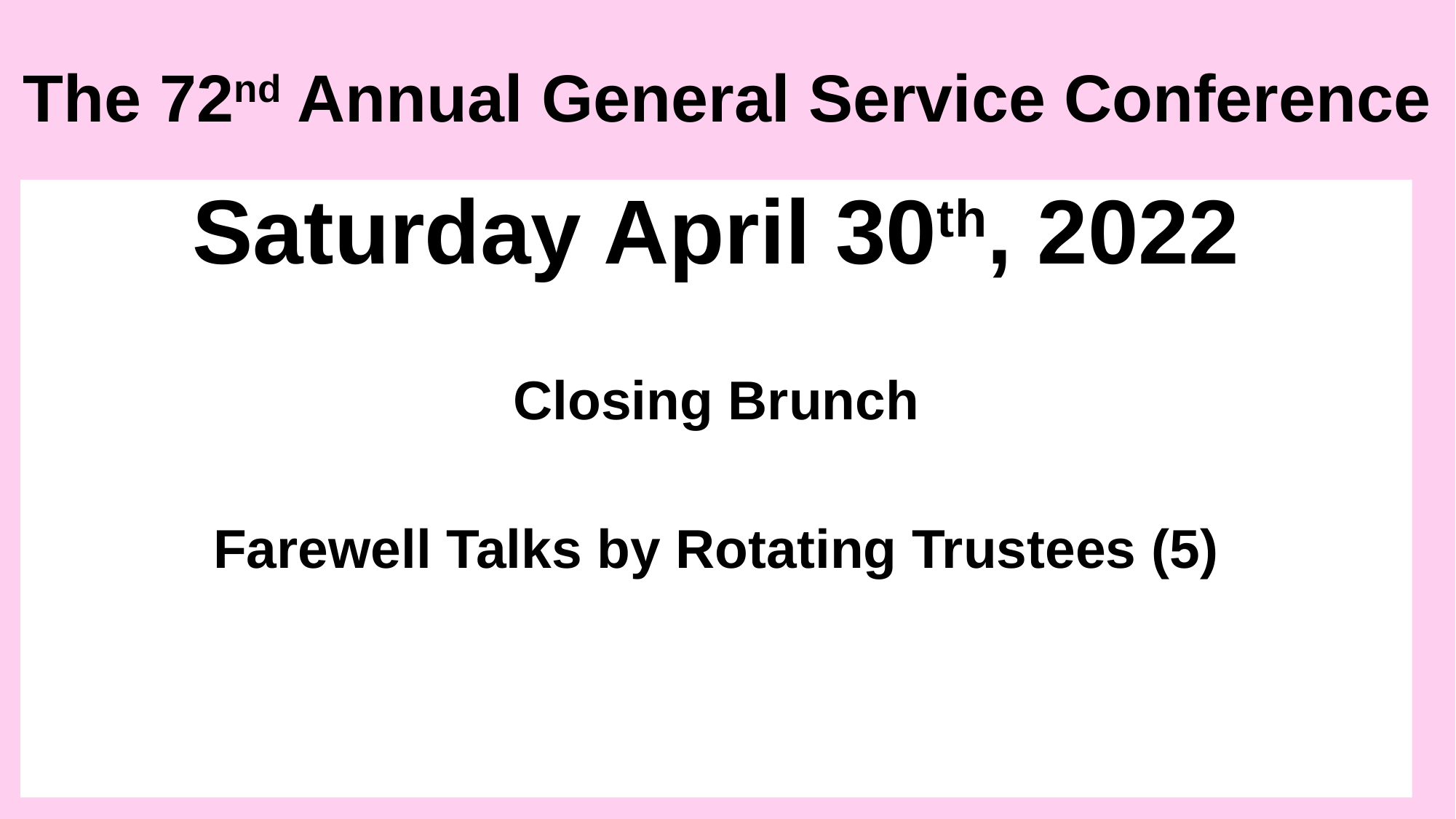

# The 72nd Annual General Service Conference
Saturday April 30th, 2022

Closing Brunch

Farewell Talks by Rotating Trustees (5)